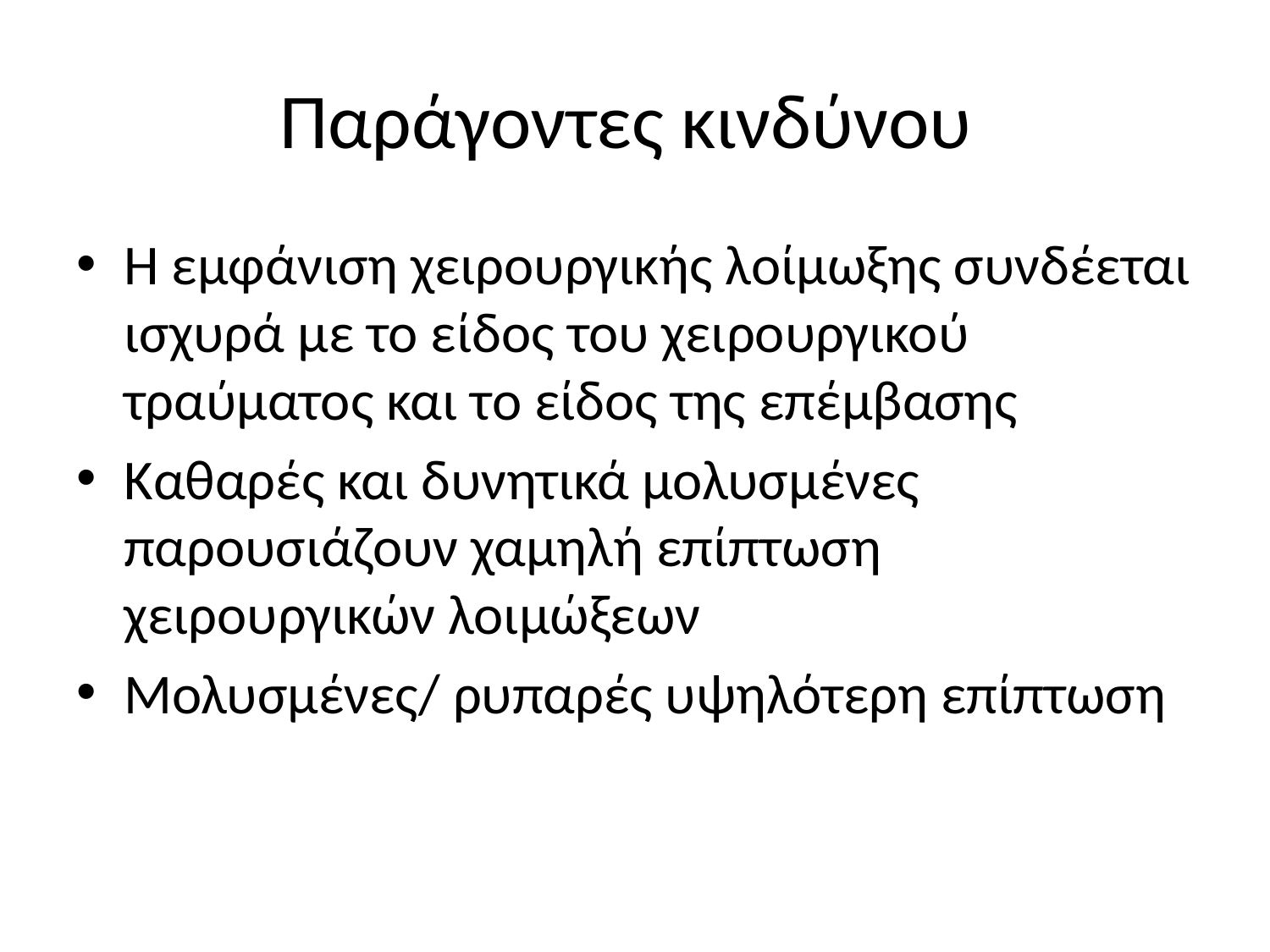

# Παράγοντες κινδύνου
Η εμφάνιση χειρουργικής λοίμωξης συνδέεται ισχυρά με το είδος του χειρουργικού τραύματος και το είδος της επέμβασης
Καθαρές και δυνητικά μολυσμένες παρουσιάζουν χαμηλή επίπτωση χειρουργικών λοιμώξεων
Μολυσμένες/ ρυπαρές υψηλότερη επίπτωση